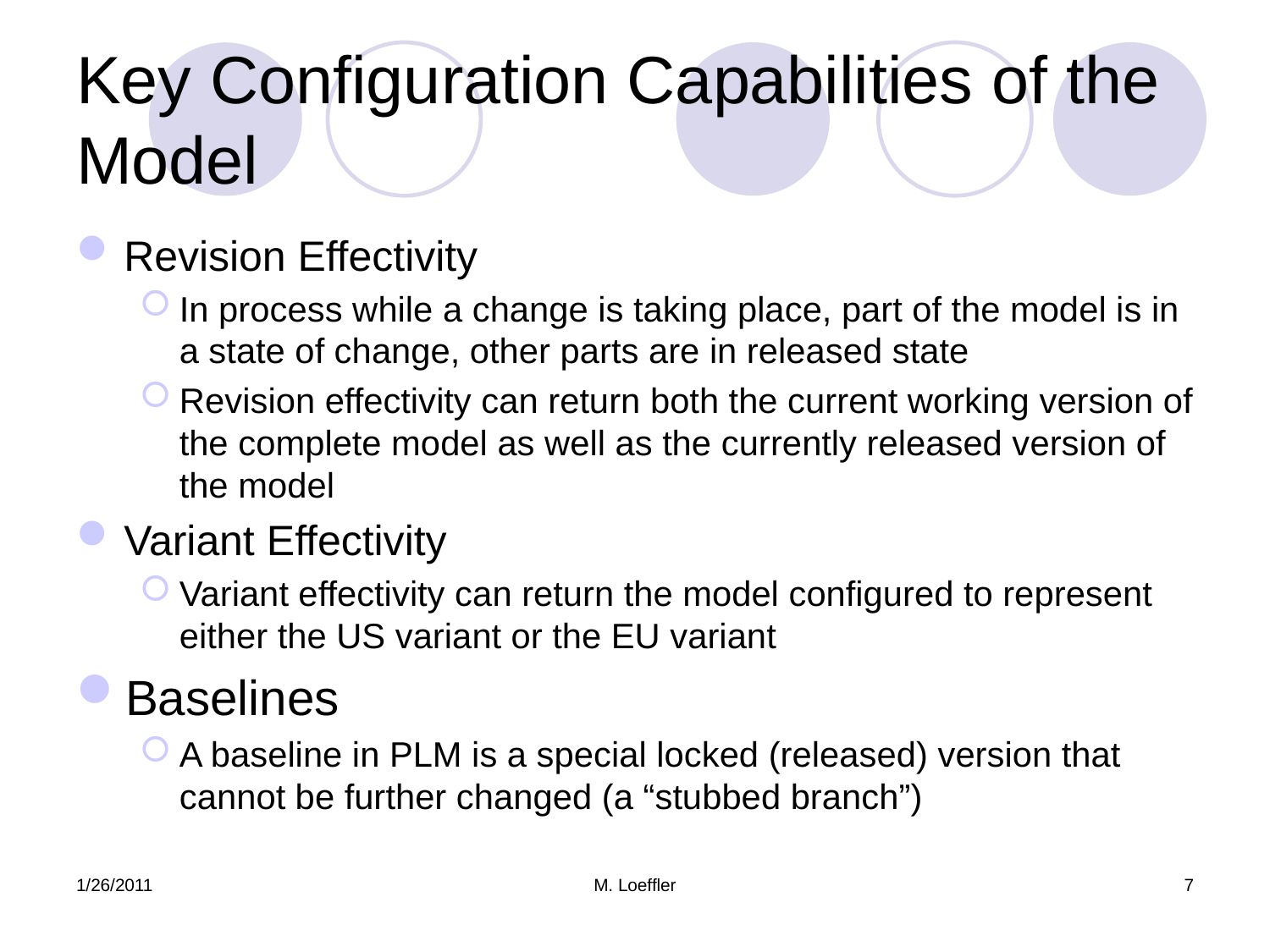

# Key Configuration Capabilities of the Model
Revision Effectivity
In process while a change is taking place, part of the model is in a state of change, other parts are in released state
Revision effectivity can return both the current working version of the complete model as well as the currently released version of the model
Variant Effectivity
Variant effectivity can return the model configured to represent either the US variant or the EU variant
Baselines
A baseline in PLM is a special locked (released) version that cannot be further changed (a “stubbed branch”)
1/26/2011
M. Loeffler
7